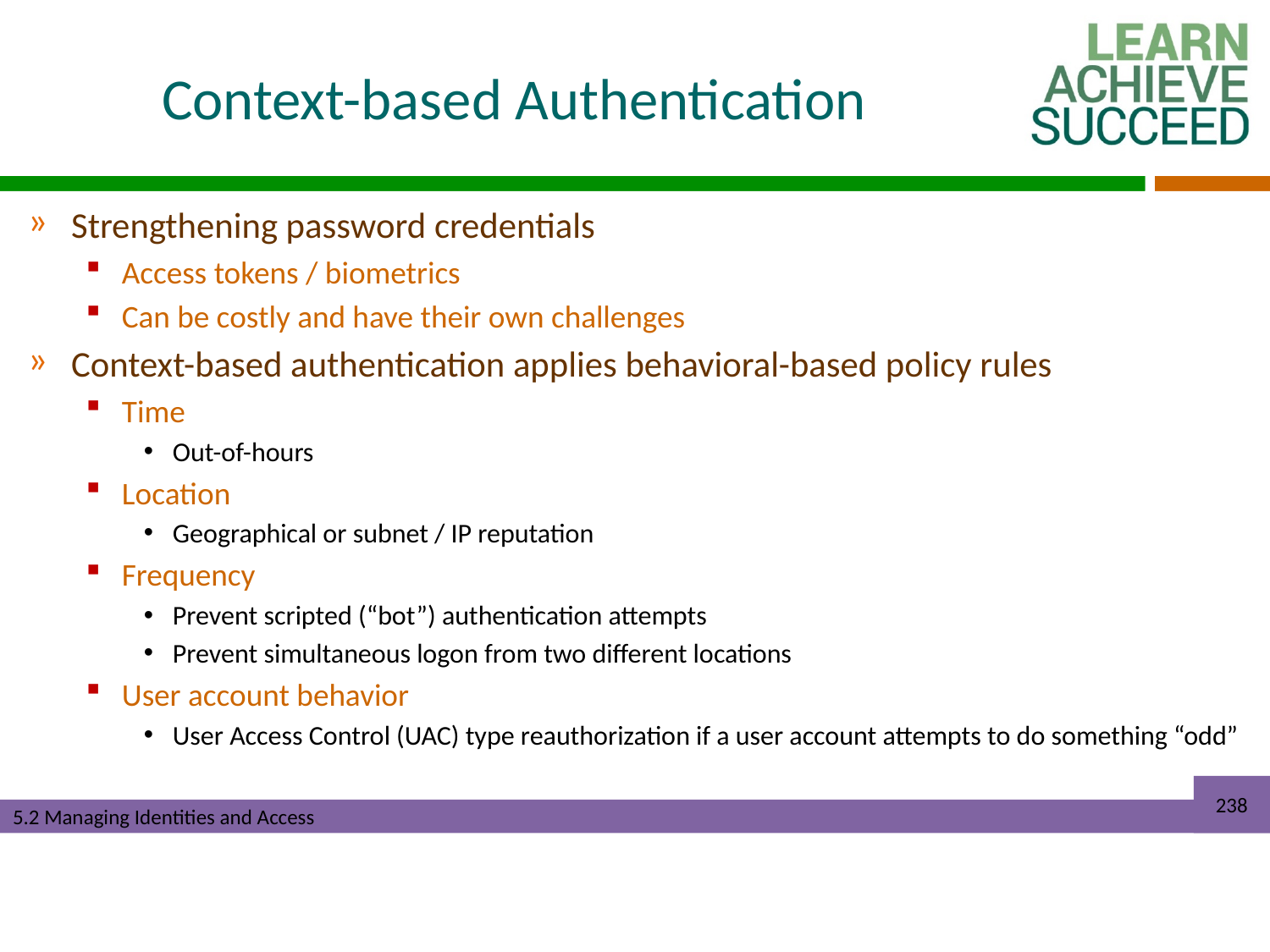

# Context-based Authentication
Strengthening password credentials
Access tokens / biometrics
Can be costly and have their own challenges
Context-based authentication applies behavioral-based policy rules
Time
Out-of-hours
Location
Geographical or subnet / IP reputation
Frequency
Prevent scripted (“bot”) authentication attempts
Prevent simultaneous logon from two different locations
User account behavior
User Access Control (UAC) type reauthorization if a user account attempts to do something “odd”
238
5.2 Managing Identities and Access